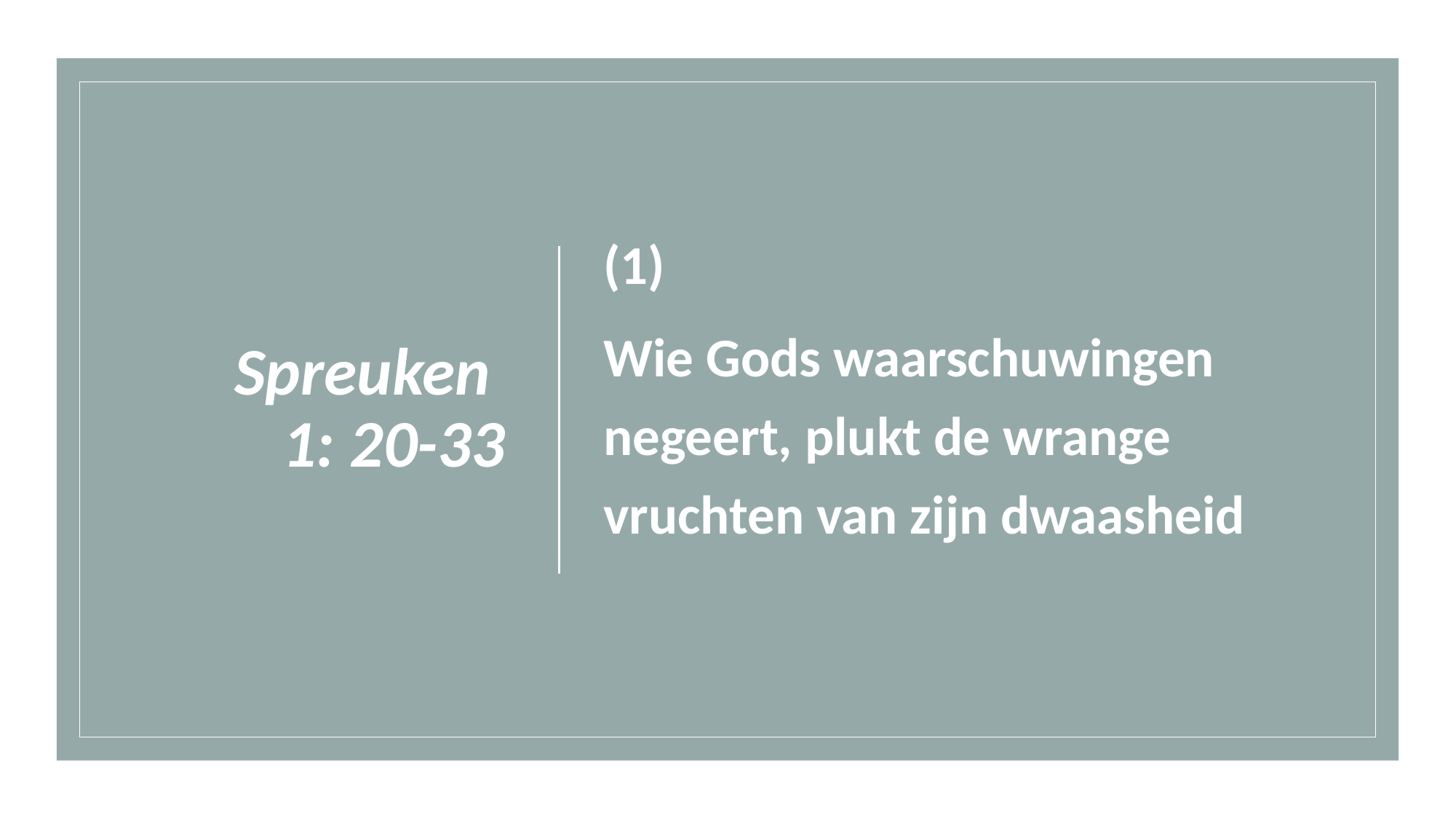

# Spreuken 1: 20-33
(1)
Wie Gods waarschuwingen  negeert, plukt de wrange vruchten van zijn dwaasheid